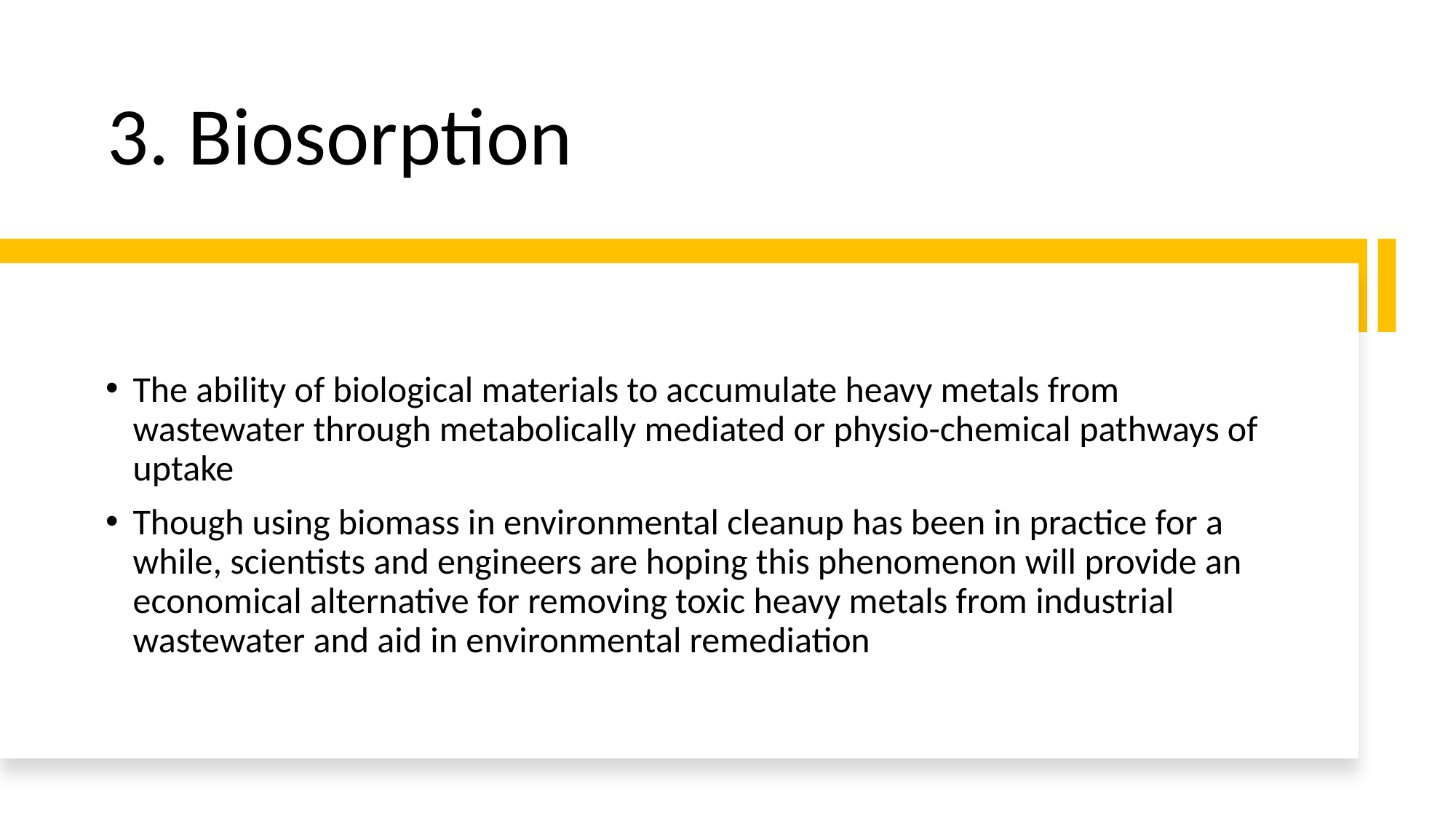

# 3. Biosorption

The ability of biological materials to accumulate heavy metals from wastewater through metabolically mediated or physio-chemical pathways of uptake
Though using biomass in environmental cleanup has been in practice for a while, scientists and engineers are hoping this phenomenon will provide an economical alternative for removing toxic heavy metals from industrial wastewater and aid in environmental remediation